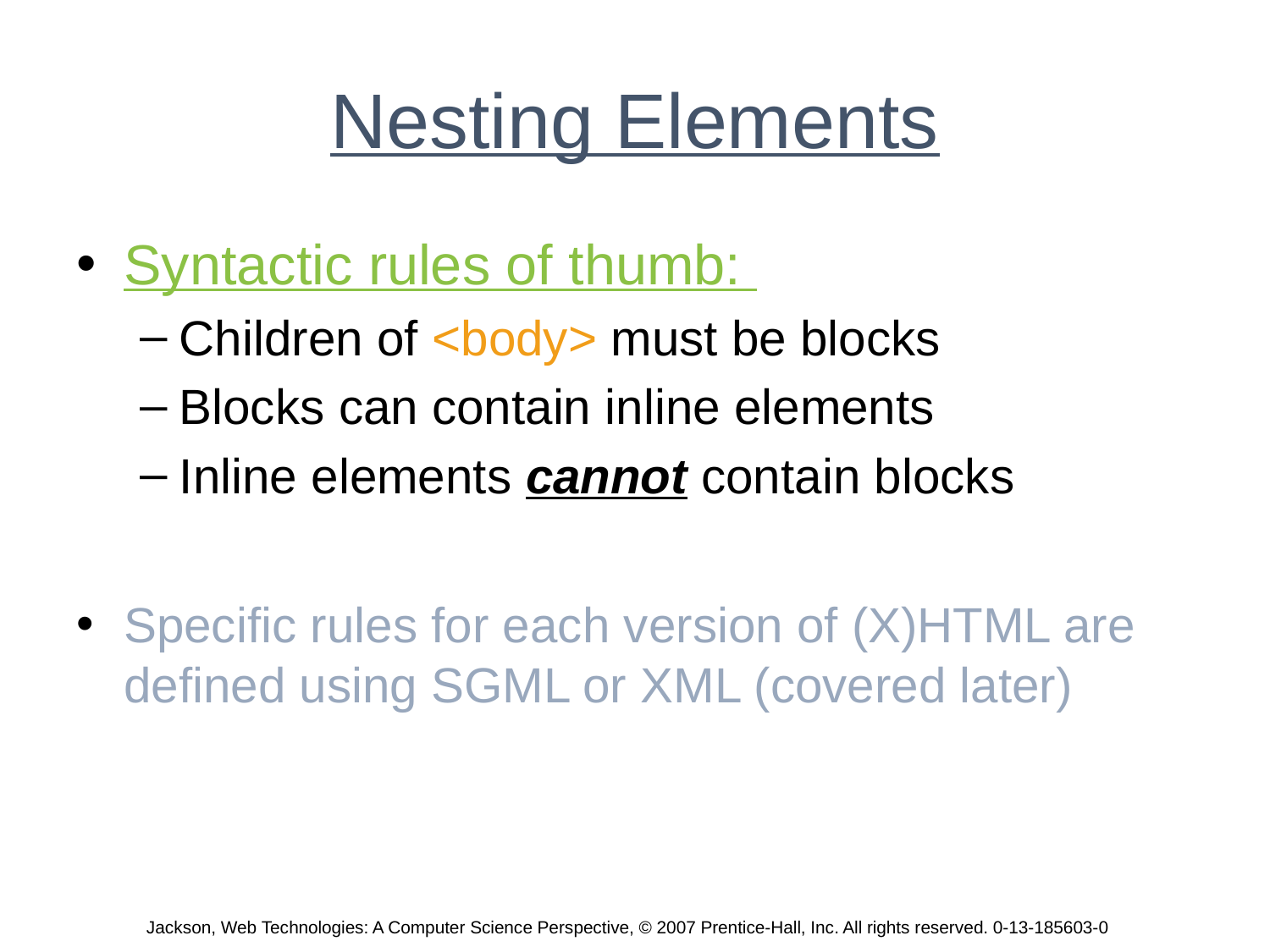

# Nesting Elements
Syntactic rules of thumb:
Children of <body> must be blocks
Blocks can contain inline elements
Inline elements cannot contain blocks

Specific rules for each version of (X)HTML are defined using SGML or XML (covered later)
Jackson, Web Technologies: A Computer Science Perspective, © 2007 Prentice-Hall, Inc. All rights reserved. 0-13-185603-0